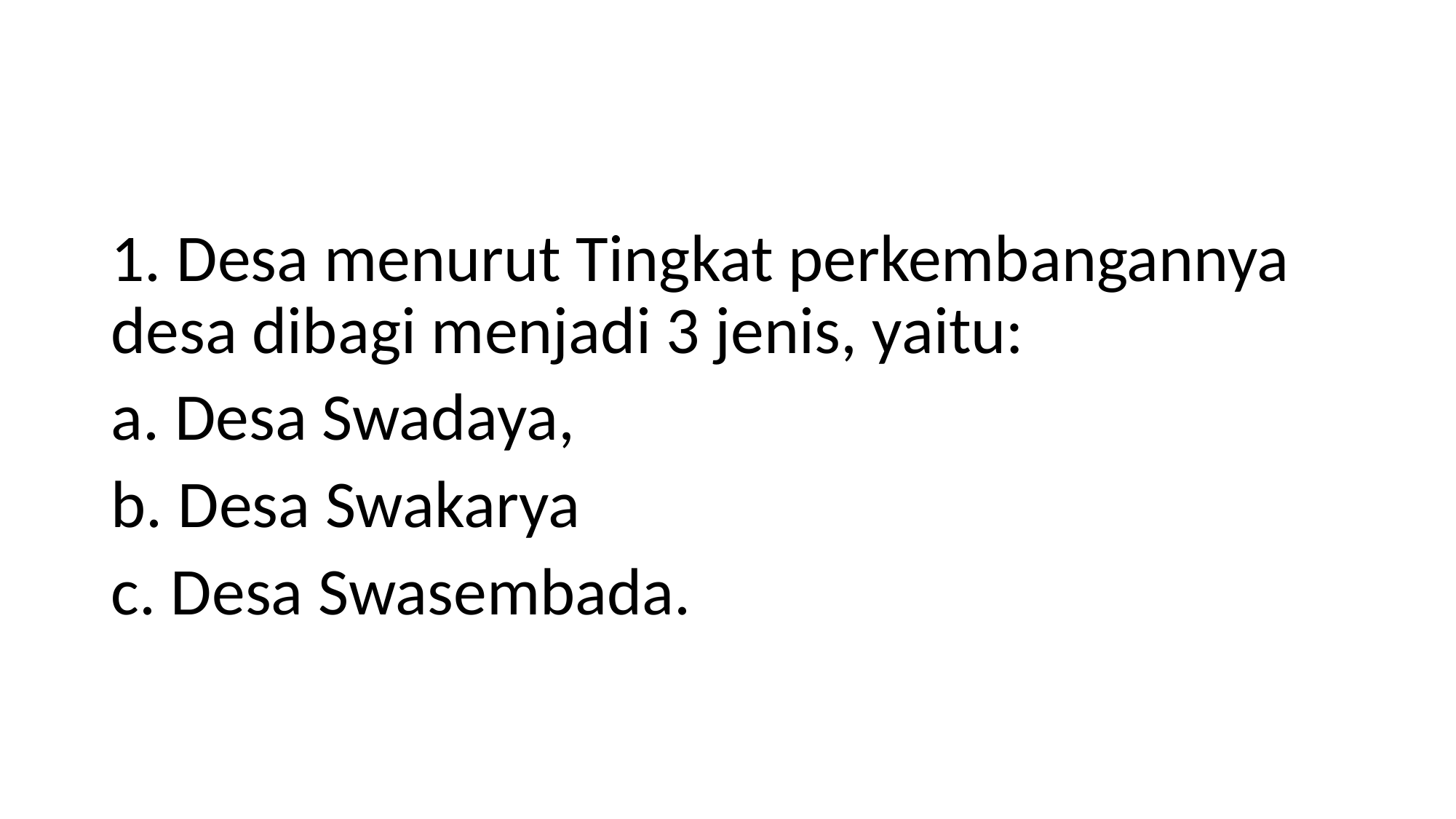

#
1. Desa menurut Tingkat perkembangannya desa dibagi menjadi 3 jenis, yaitu:
a. Desa Swadaya,
b. Desa Swakarya
c. Desa Swasembada.